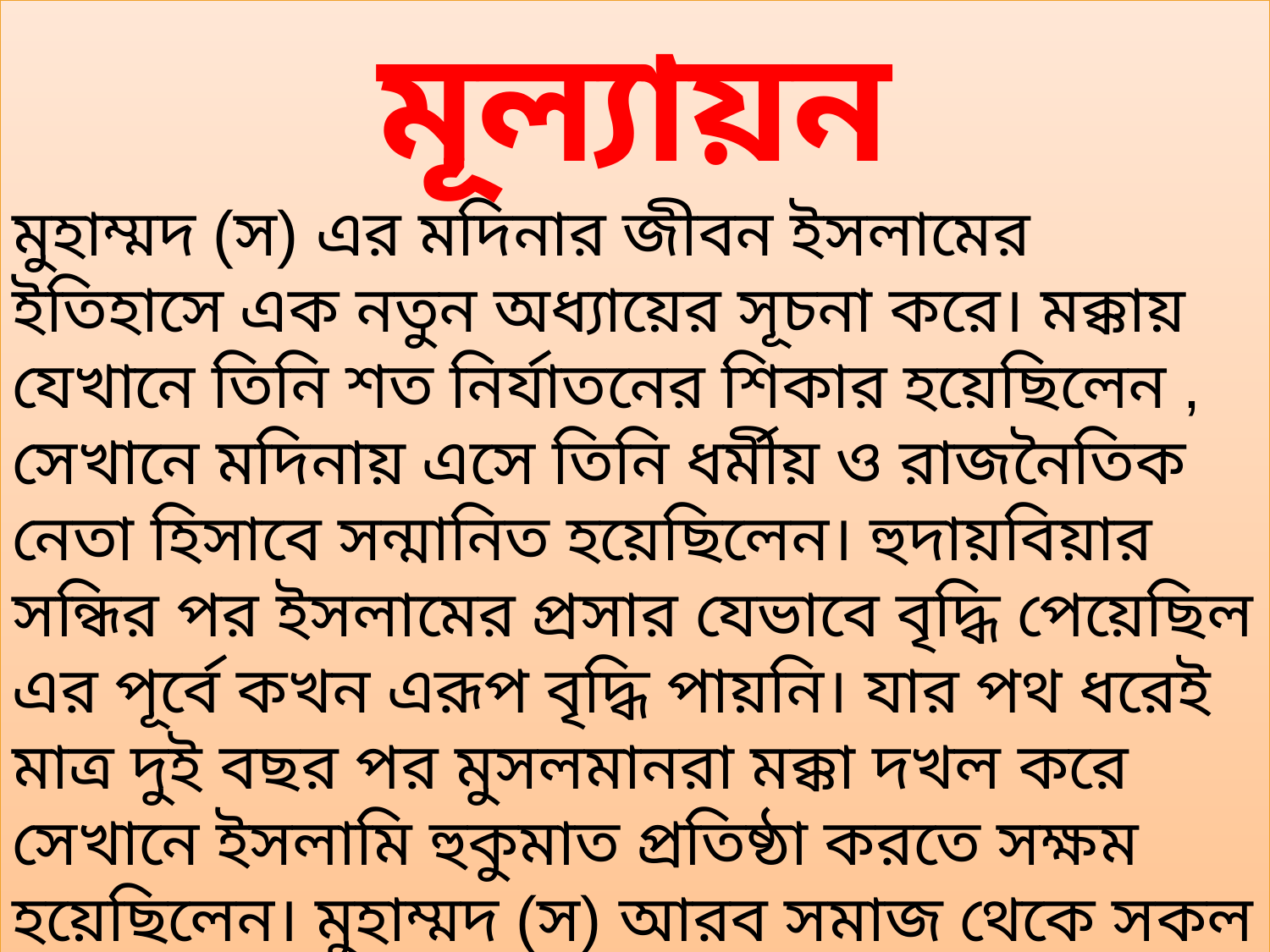

মূল্যায়ন
মুহাম্মদ (স) এর মদিনার জীবন ইসলামের ইতিহাসে এক নতুন অধ্যায়ের সূচনা করে। মক্কায় যেখানে তিনি শত নির্যাতনের শিকার হয়েছিলেন , সেখানে মদিনায় এসে তিনি ধর্মীয় ও রাজনৈতিক নেতা হিসাবে সন্মানিত হয়েছিলেন। হুদায়বিয়ার সন্ধির পর ইসলামের প্রসার যেভাবে বৃদ্ধি পেয়েছিল এর পূর্বে কখন এরূপ বৃদ্ধি পায়নি। যার পথ ধরেই মাত্র দুই বছর পর মুসলমানরা মক্কা দখল করে  সেখানে ইসলামি হুকুমাত প্রতিষ্ঠা করতে সক্ষম হয়েছিলেন। মুহাম্মদ (স) আরব সমাজ থেকে সকল প্রকার অনাচার দূর করে শান্তি –শৃংখলা প্রতিষ্ঠা করেছিলেন। যার কারনে  আজও তিনি পৃথিবীর শ্রেষ্ঠ মানুষ হিসেবে বিবেচিত।